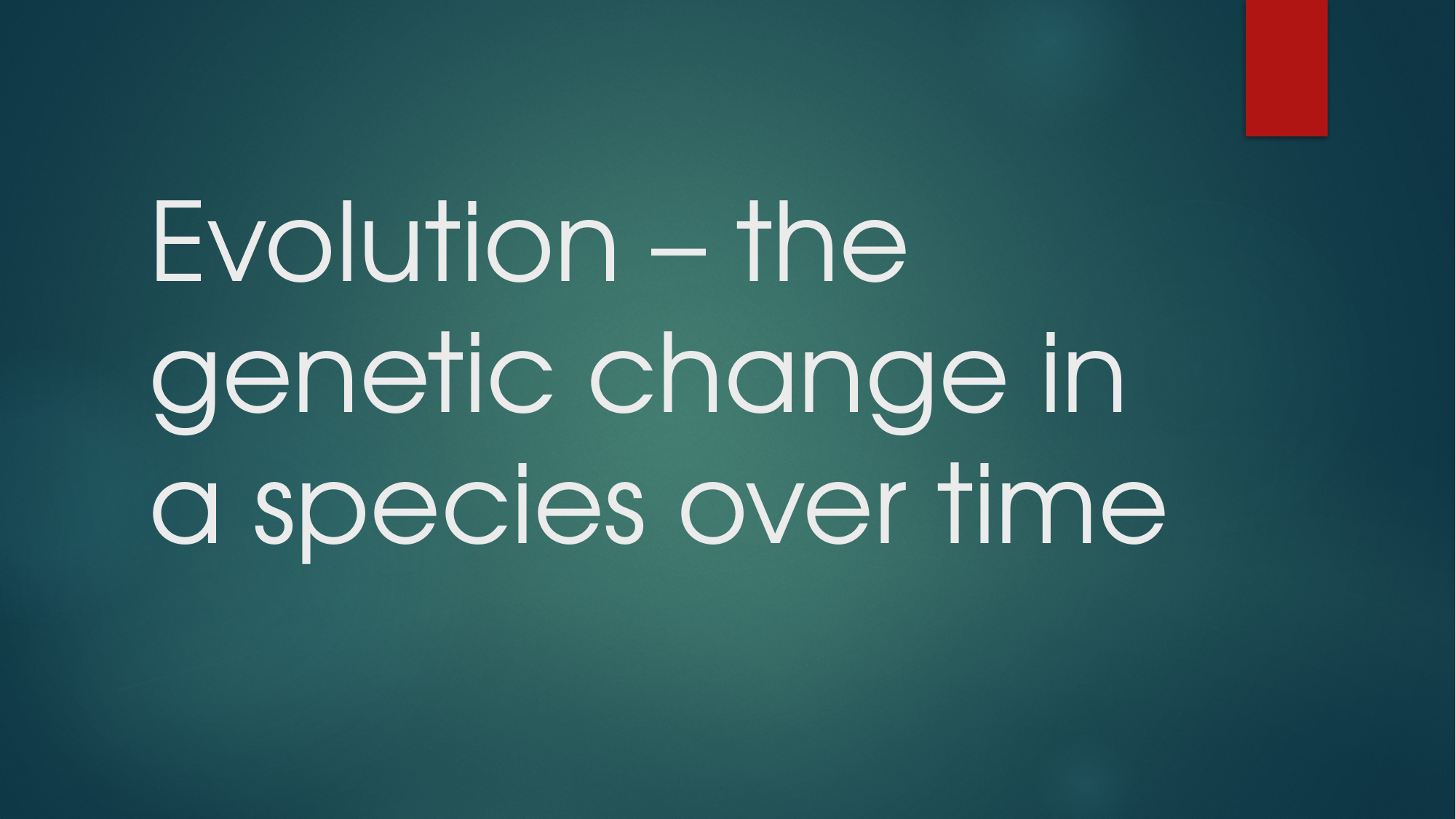

# Evolution – the genetic change in a species over time